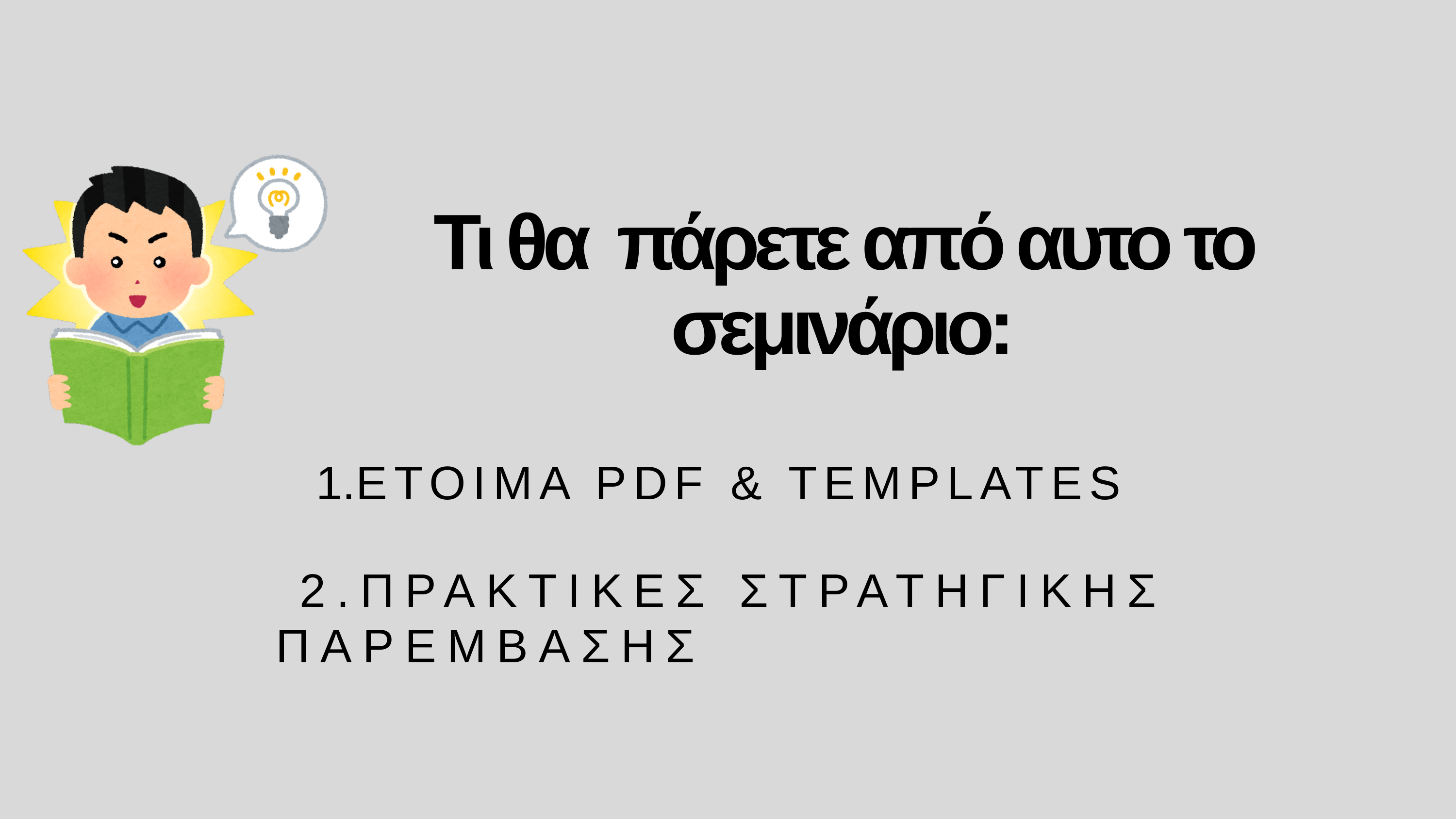

Τι θα  πάρετε από αυτο το σεμινάριο:
ΕΤΟΙΜΑ PDF & TEMPLATES

 2.ΠΡΑΚΤΙΚΕΣ ΣΤΡΑΤΗΓΙΚΗΣ ΠΑΡΕΜΒΑΣΗΣ